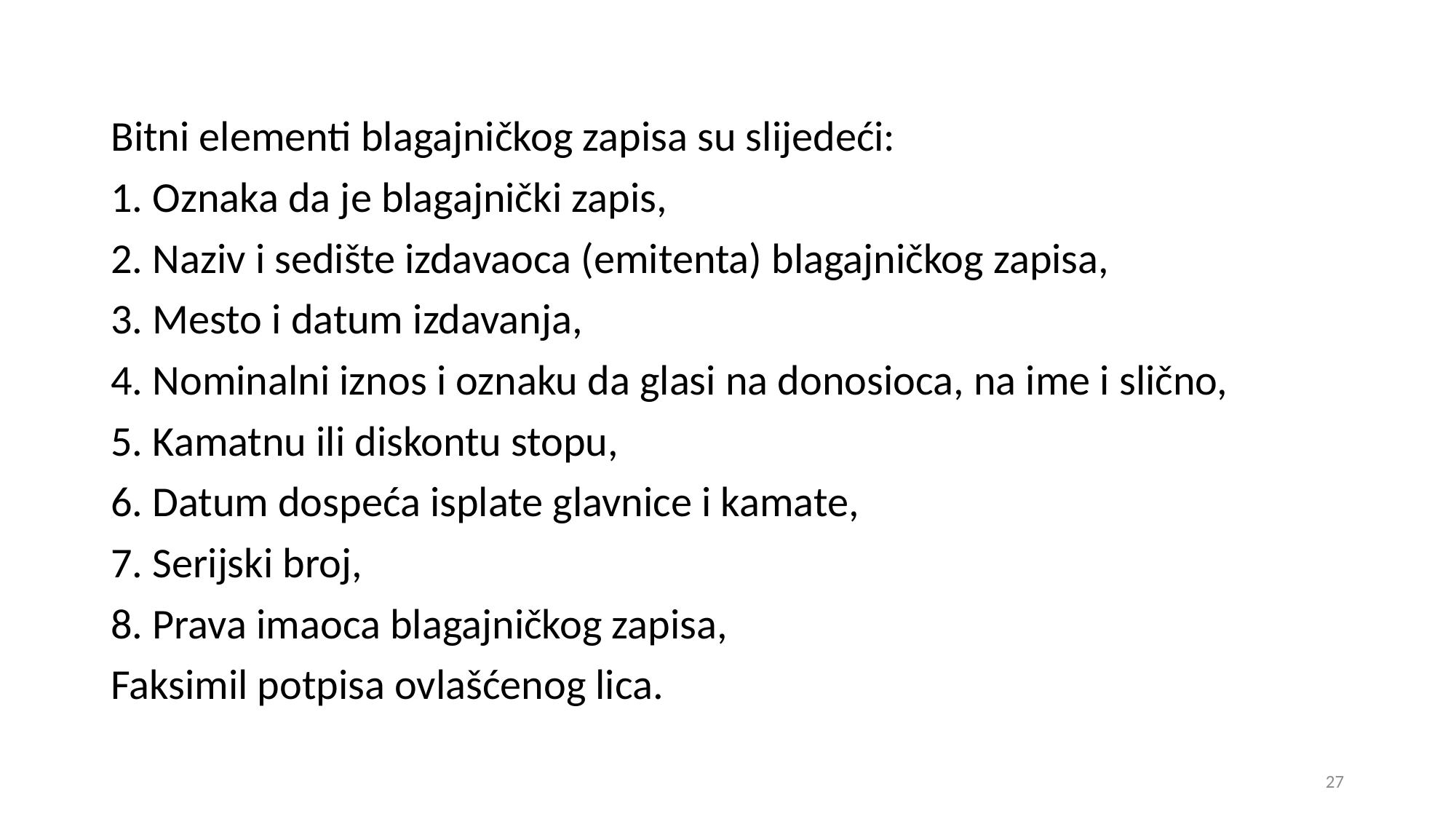

Bitni elementi blagajničkog zapisa su slijedeći:
1. Oznaka da je blagajnički zapis,
2. Naziv i sedište izdavaoca (emitenta) blagajničkog zapisa,
3. Mesto i datum izdavanja,
4. Nominalni iznos i oznaku da glasi na donosioca, na ime i slično,
5. Kamatnu ili diskontu stopu,
6. Datum dospeća isplate glavnice i kamate,
7. Serijski broj,
8. Prava imaoca blagajničkog zapisa,
Faksimil potpisa ovlašćenog lica.
27